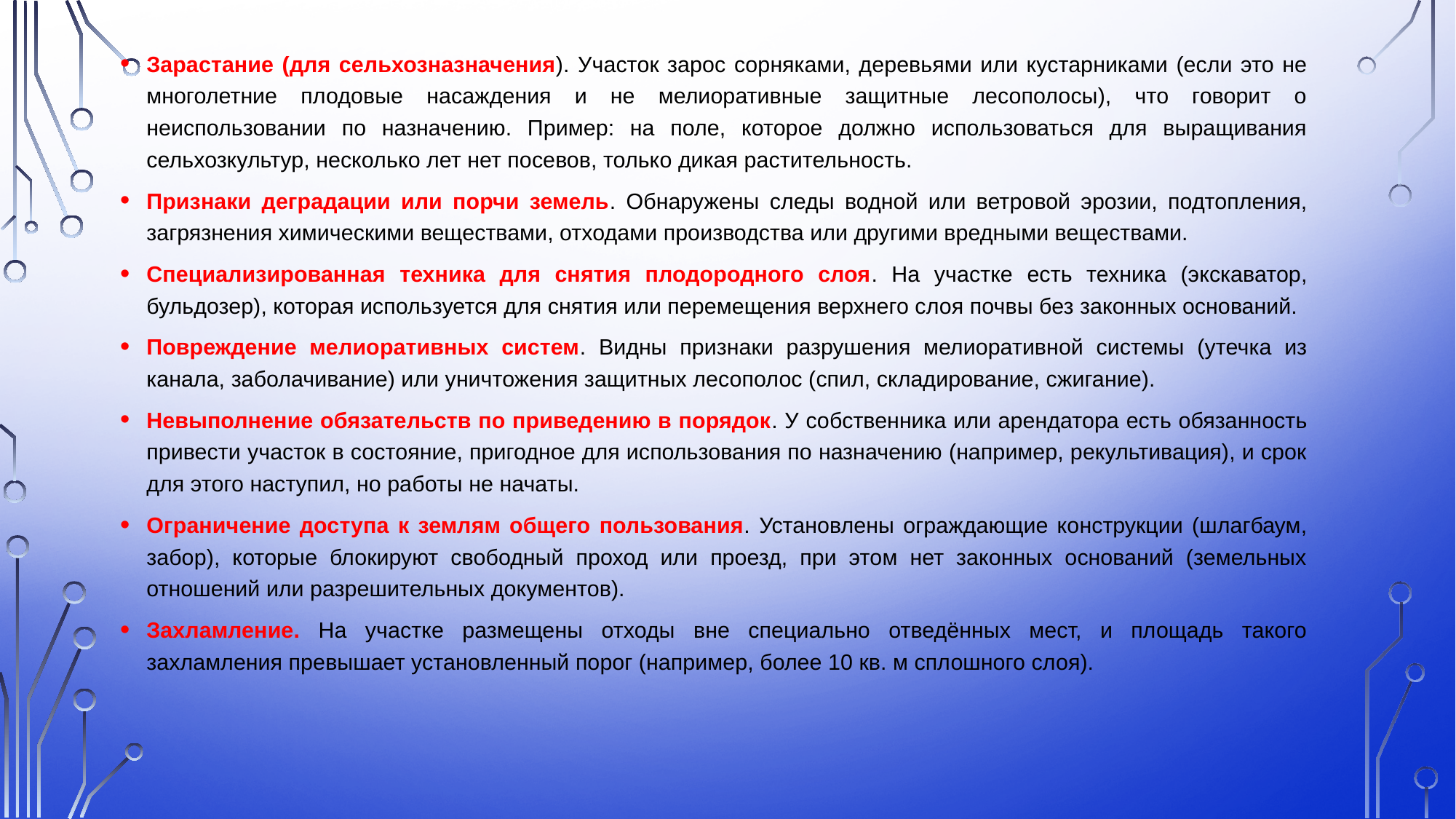

Зарастание (для сельхозназначения). Участок зарос сорняками, деревьями или кустарниками (если это не многолетние плодовые насаждения и не мелиоративные защитные лесополосы), что говорит о неиспользовании по назначению. Пример: на поле, которое должно использоваться для выращивания сельхозкультур, несколько лет нет посевов, только дикая растительность.
Признаки деградации или порчи земель. Обнаружены следы водной или ветровой эрозии, подтопления, загрязнения химическими веществами, отходами производства или другими вредными веществами.
Специализированная техника для снятия плодородного слоя. На участке есть техника (экскаватор, бульдозер), которая используется для снятия или перемещения верхнего слоя почвы без законных оснований.
Повреждение мелиоративных систем. Видны признаки разрушения мелиоративной системы (утечка из канала, заболачивание) или уничтожения защитных лесополос (спил, складирование, сжигание).
Невыполнение обязательств по приведению в порядок. У собственника или арендатора есть обязанность привести участок в состояние, пригодное для использования по назначению (например, рекультивация), и срок для этого наступил, но работы не начаты.
Ограничение доступа к землям общего пользования. Установлены ограждающие конструкции (шлагбаум, забор), которые блокируют свободный проход или проезд, при этом нет законных оснований (земельных отношений или разрешительных документов).
Захламление. На участке размещены отходы вне специально отведённых мест, и площадь такого захламления превышает установленный порог (например, более 10 кв. м сплошного слоя).